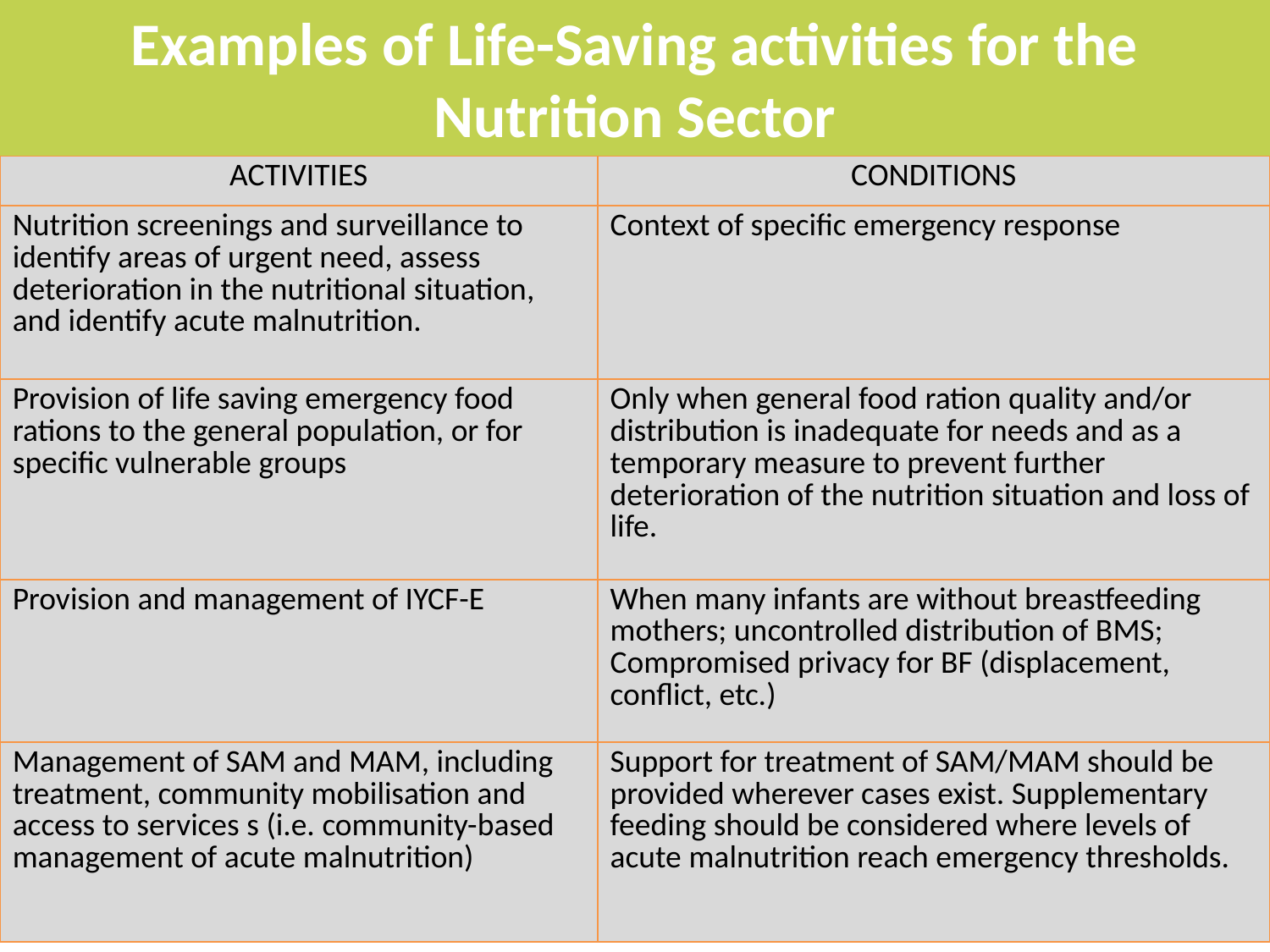

# Examples of Life-Saving activities for the Nutrition Sector
| ACTIVITIES | CONDITIONS |
| --- | --- |
| Nutrition screenings and surveillance to identify areas of urgent need, assess deterioration in the nutritional situation, and identify acute malnutrition. | Context of specific emergency response |
| Provision of life saving emergency food rations to the general population, or for specific vulnerable groups | Only when general food ration quality and/or distribution is inadequate for needs and as a temporary measure to prevent further deterioration of the nutrition situation and loss of life. |
| Provision and management of IYCF-E | When many infants are without breastfeeding mothers; uncontrolled distribution of BMS; Compromised privacy for BF (displacement, conflict, etc.) |
| Management of SAM and MAM, including treatment, community mobilisation and access to services s (i.e. community-based management of acute malnutrition) | Support for treatment of SAM/MAM should be provided wherever cases exist. Supplementary feeding should be considered where levels of acute malnutrition reach emergency thresholds. |